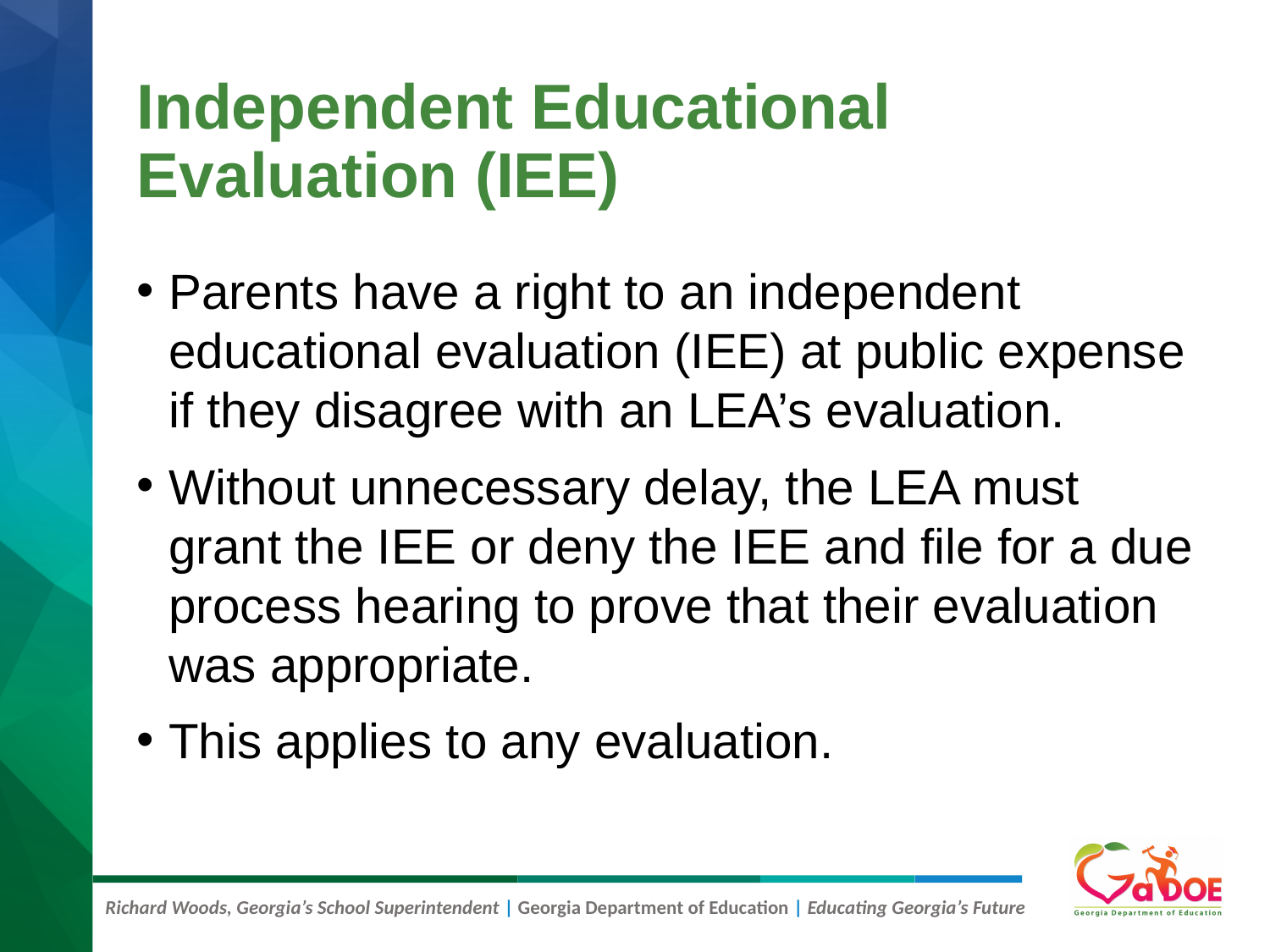

# Independent Educational Evaluation (IEE)
Parents have a right to an independent educational evaluation (IEE) at public expense if they disagree with an LEA’s evaluation.
Without unnecessary delay, the LEA must grant the IEE or deny the IEE and file for a due process hearing to prove that their evaluation was appropriate.
This applies to any evaluation.